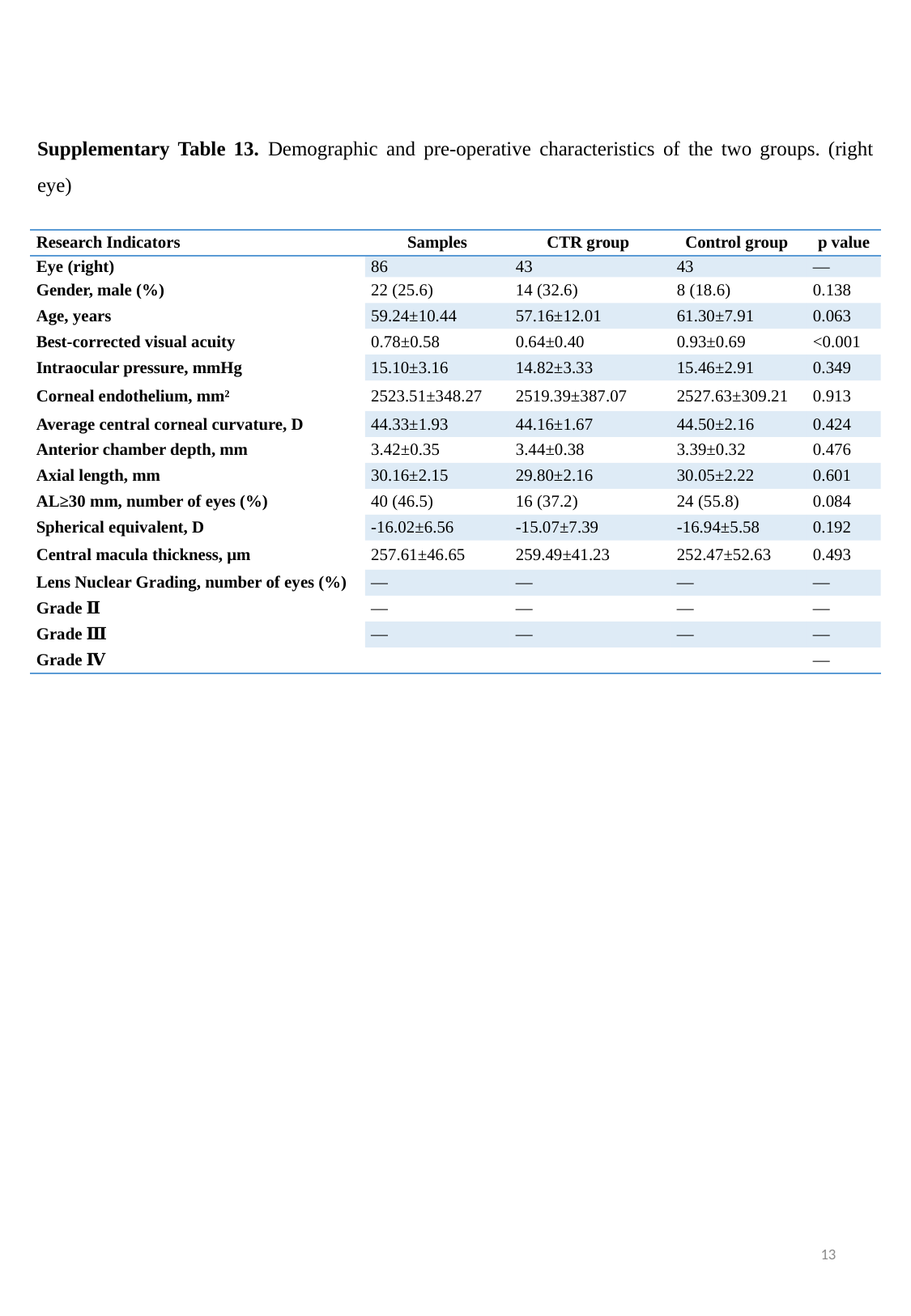

Supplementary Table 13. Demographic and pre-operative characteristics of the two groups. (right eye)
| Research Indicators | Samples | CTR group | Control group | p value |
| --- | --- | --- | --- | --- |
| Eye (right) | 86 | 43 | 43 | — |
| Gender, male (%) | 22 (25.6) | 14 (32.6) | 8 (18.6) | 0.138 |
| Age, years | 59.24±10.44 | 57.16±12.01 | 61.30±7.91 | 0.063 |
| Best-corrected visual acuity | 0.78±0.58 | 0.64±0.40 | 0.93±0.69 | <0.001 |
| Intraocular pressure, mmHg | 15.10±3.16 | 14.82±3.33 | 15.46±2.91 | 0.349 |
| Corneal endothelium, mm² | 2523.51±348.27 | 2519.39±387.07 | 2527.63±309.21 | 0.913 |
| Average central corneal curvature, D | 44.33±1.93 | 44.16±1.67 | 44.50±2.16 | 0.424 |
| Anterior chamber depth, mm | 3.42±0.35 | 3.44±0.38 | 3.39±0.32 | 0.476 |
| Axial length, mm | 30.16±2.15 | 29.80±2.16 | 30.05±2.22 | 0.601 |
| AL≥30 mm, number of eyes (%) | 40 (46.5) | 16 (37.2) | 24 (55.8) | 0.084 |
| Spherical equivalent, D | -16.02±6.56 | -15.07±7.39 | -16.94±5.58 | 0.192 |
| Central macula thickness, μm | 257.61±46.65 | 259.49±41.23 | 252.47±52.63 | 0.493 |
| Lens Nuclear Grading, number of eyes (%) | — | — | — | — |
| Grade Ⅱ | — | — | — | — |
| Grade Ⅲ | — | — | — | — |
| Grade Ⅳ |  |  |  | — |
13